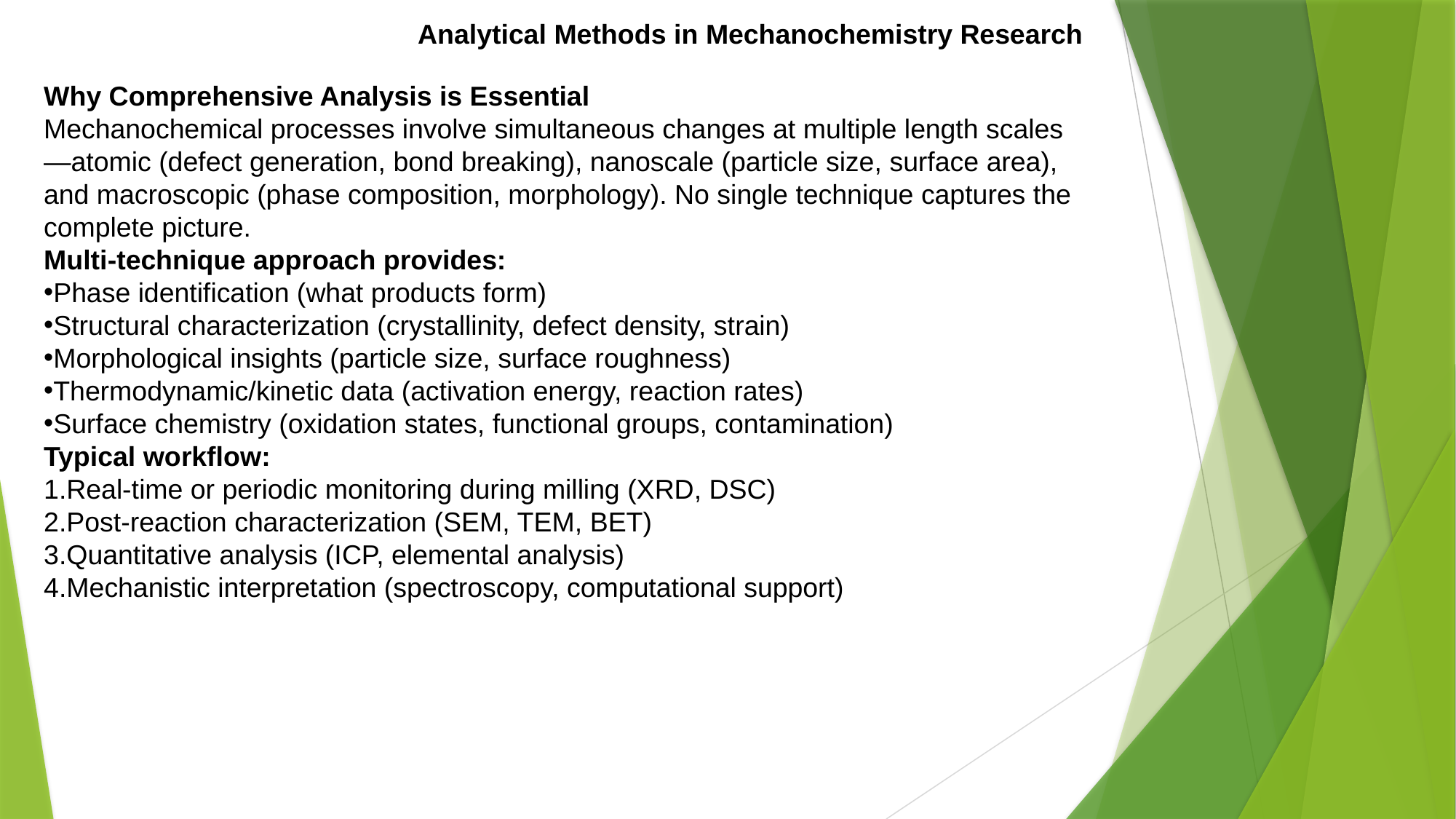

Analytical Methods in Mechanochemistry Research
Why Comprehensive Analysis is Essential
Mechanochemical processes involve simultaneous changes at multiple length scales—atomic (defect generation, bond breaking), nanoscale (particle size, surface area), and macroscopic (phase composition, morphology). No single technique captures the complete picture.
Multi-technique approach provides:
Phase identification (what products form)
Structural characterization (crystallinity, defect density, strain)
Morphological insights (particle size, surface roughness)
Thermodynamic/kinetic data (activation energy, reaction rates)
Surface chemistry (oxidation states, functional groups, contamination)
Typical workflow:
Real-time or periodic monitoring during milling (XRD, DSC)
Post-reaction characterization (SEM, TEM, BET)
Quantitative analysis (ICP, elemental analysis)
Mechanistic interpretation (spectroscopy, computational support)